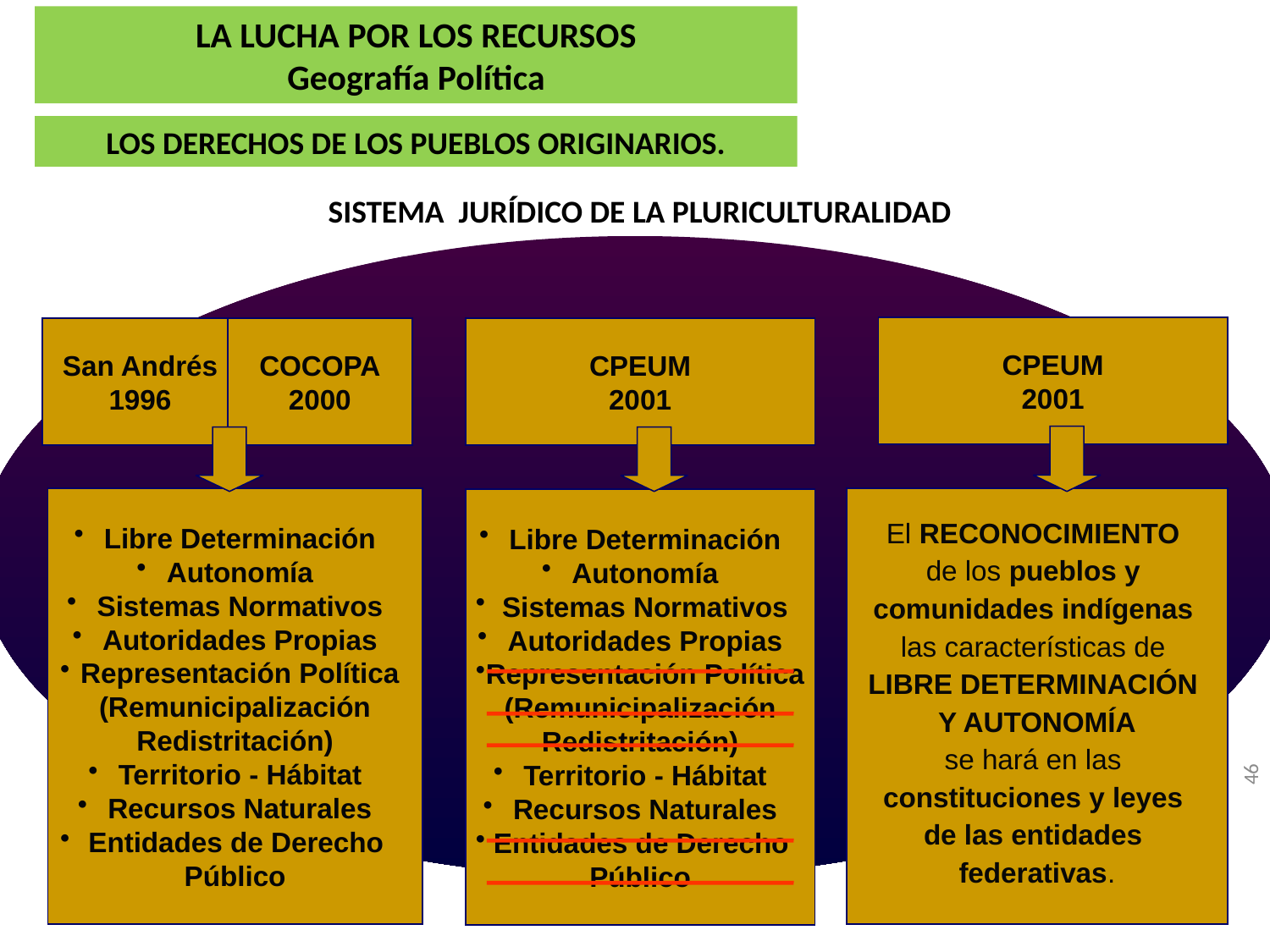

LA LUCHA POR LOS RECURSOS
Geografía Política
LOS DERECHOS DE LOS PUEBLOS ORIGINARIOS.
SISTEMA  JURÍDICO DE LA PLURICULTURALIDAD

CPEUM
2001
San Andrés
1996
COCOPA
2000
CPEUM
2001

Libre Determinación
Autonomía
Sistemas Normativos
Autoridades Propias
Representación Política
(Remunicipalización
Redistritación)
Territorio - Hábitat
Recursos Naturales
Entidades de Derecho
Público
El RECONOCIMIENTO
de los pueblos y
comunidades indígenas
las características de
LIBRE DETERMINACIÓN
Y AUTONOMÍA
se hará en las
constituciones y leyes
de las entidades
federativas.

Libre Determinación
Autonomía
Sistemas Normativos
Autoridades Propias
Representación Política
(Remunicipalización
Redistritación)
Territorio - Hábitat
Recursos Naturales
Entidades de Derecho
Público

46